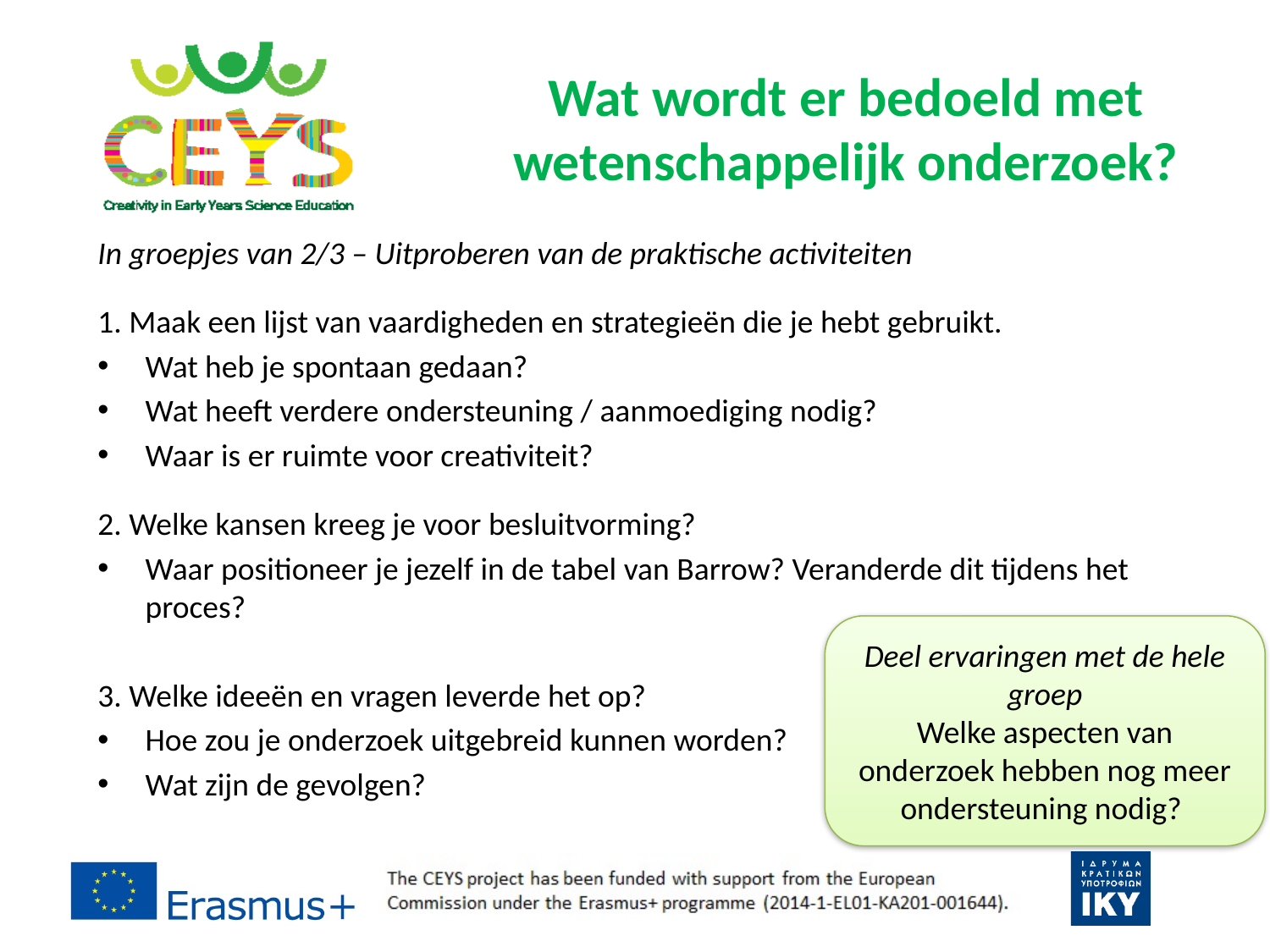

# Wat wordt er bedoeld met wetenschappelijk onderzoek?
In groepjes van 2/3 – Uitproberen van de praktische activiteiten

1. Maak een lijst van vaardigheden en strategieën die je hebt gebruikt.
Wat heb je spontaan gedaan?
Wat heeft verdere ondersteuning / aanmoediging nodig?
Waar is er ruimte voor creativiteit?

2. Welke kansen kreeg je voor besluitvorming?
Waar positioneer je jezelf in de tabel van Barrow? Veranderde dit tijdens het proces?

3. Welke ideeën en vragen leverde het op?
Hoe zou je onderzoek uitgebreid kunnen worden?
Wat zijn de gevolgen?
Deel ervaringen met de hele groep
Welke aspecten van onderzoek hebben nog meer ondersteuning nodig?